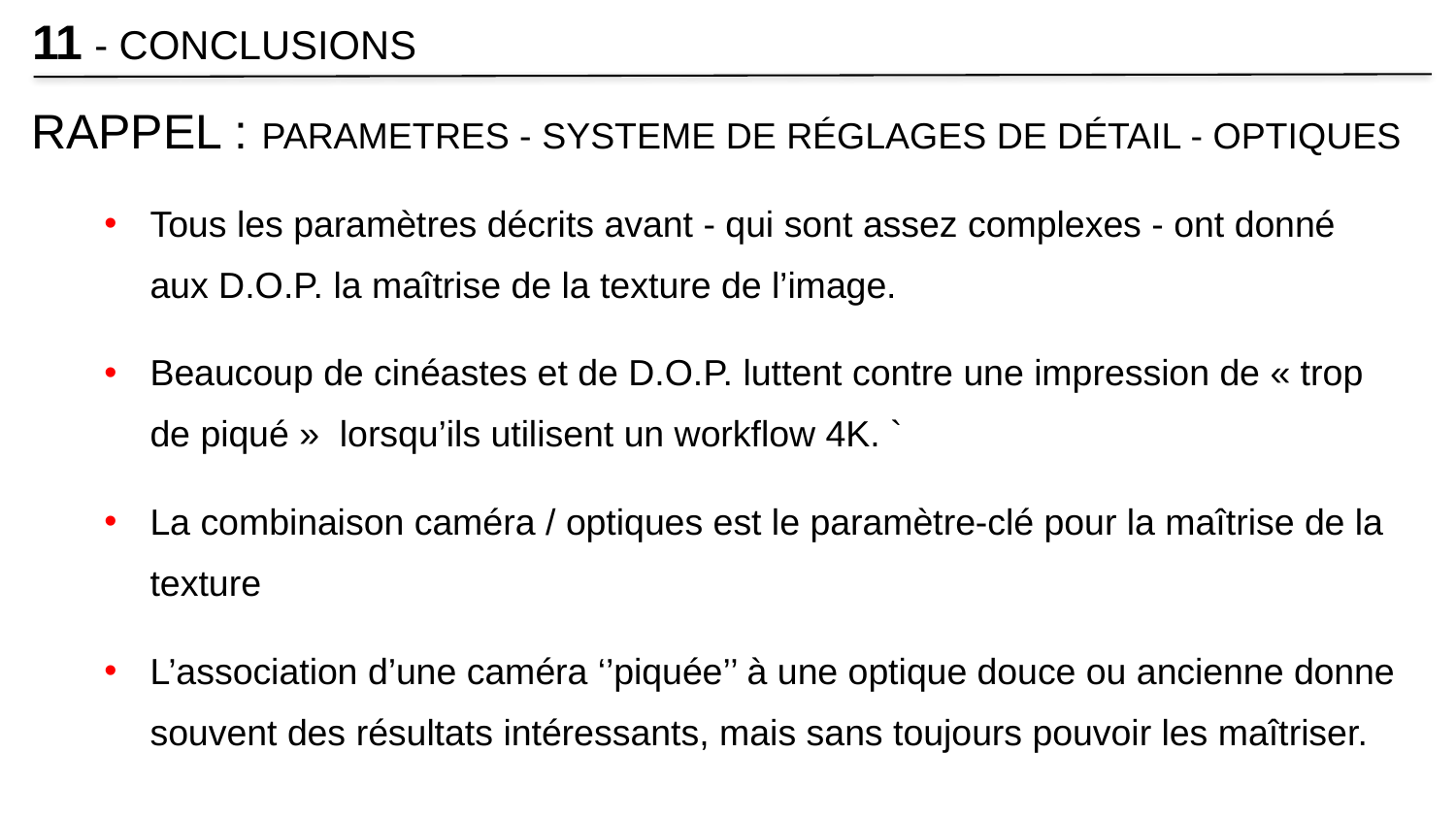

11 - CONCLUSIONS
RAPPEL : PARAMETRES - SYSTEME DE RÉGLAGES DE DÉTAIL - OPTIQUES

Tous les paramètres décrits avant - qui sont assez complexes - ont donné aux D.O.P. la maîtrise de la texture de l’image.

Beaucoup de cinéastes et de D.O.P. luttent contre une impression de « trop de piqué »  lorsqu’ils utilisent un workflow 4K. `

La combinaison caméra / optiques est le paramètre-clé pour la maîtrise de la texture

L’association d’une caméra ‘’piquée’’ à une optique douce ou ancienne donne souvent des résultats intéressants, mais sans toujours pouvoir les maîtriser.